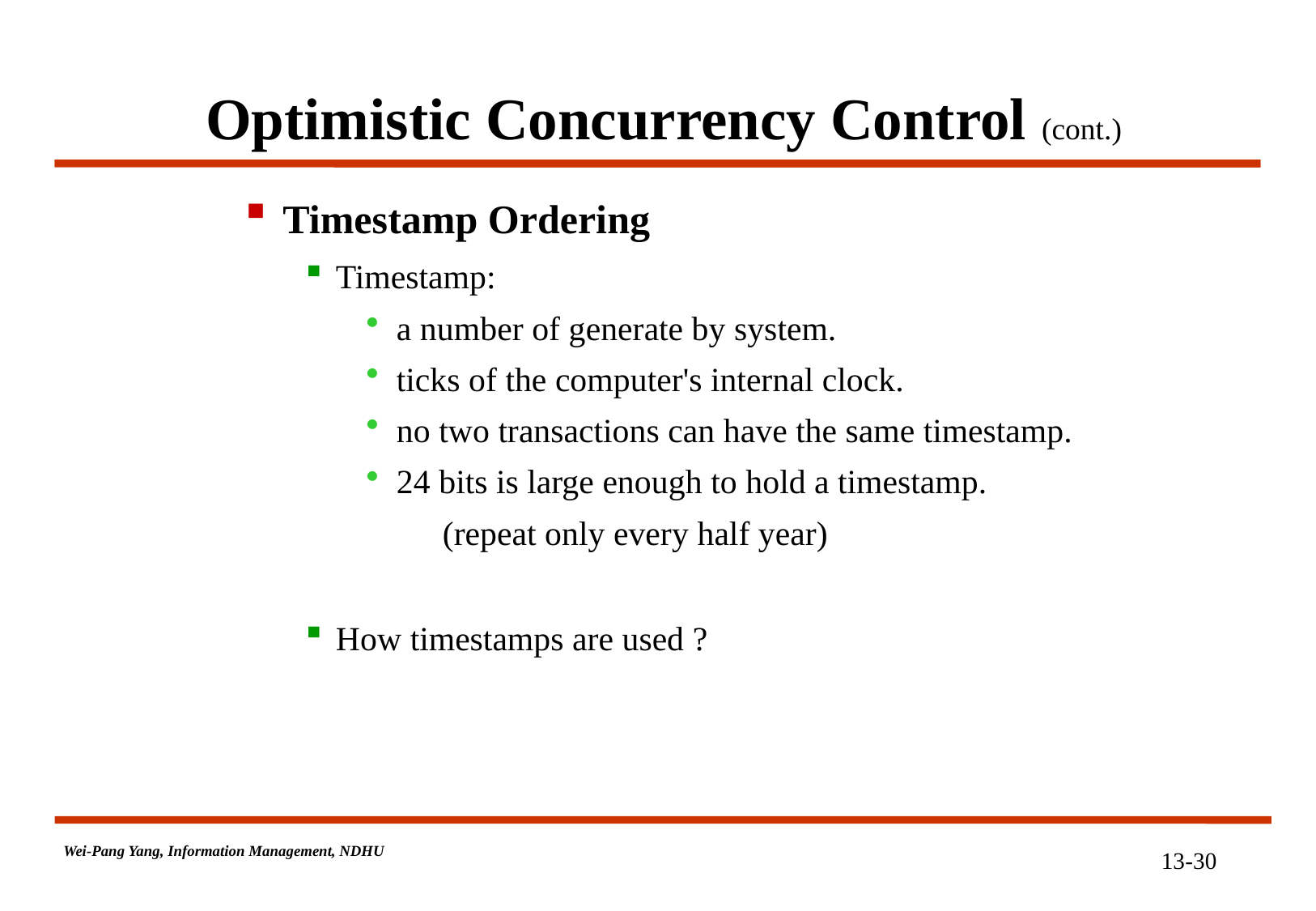

# Optimistic Concurrency Control (cont.)
Timestamp Ordering
Timestamp:
a number of generate by system.
ticks of the computer's internal clock.
no two transactions can have the same timestamp.
24 bits is large enough to hold a timestamp.
         (repeat only every half year)

How timestamps are used ?